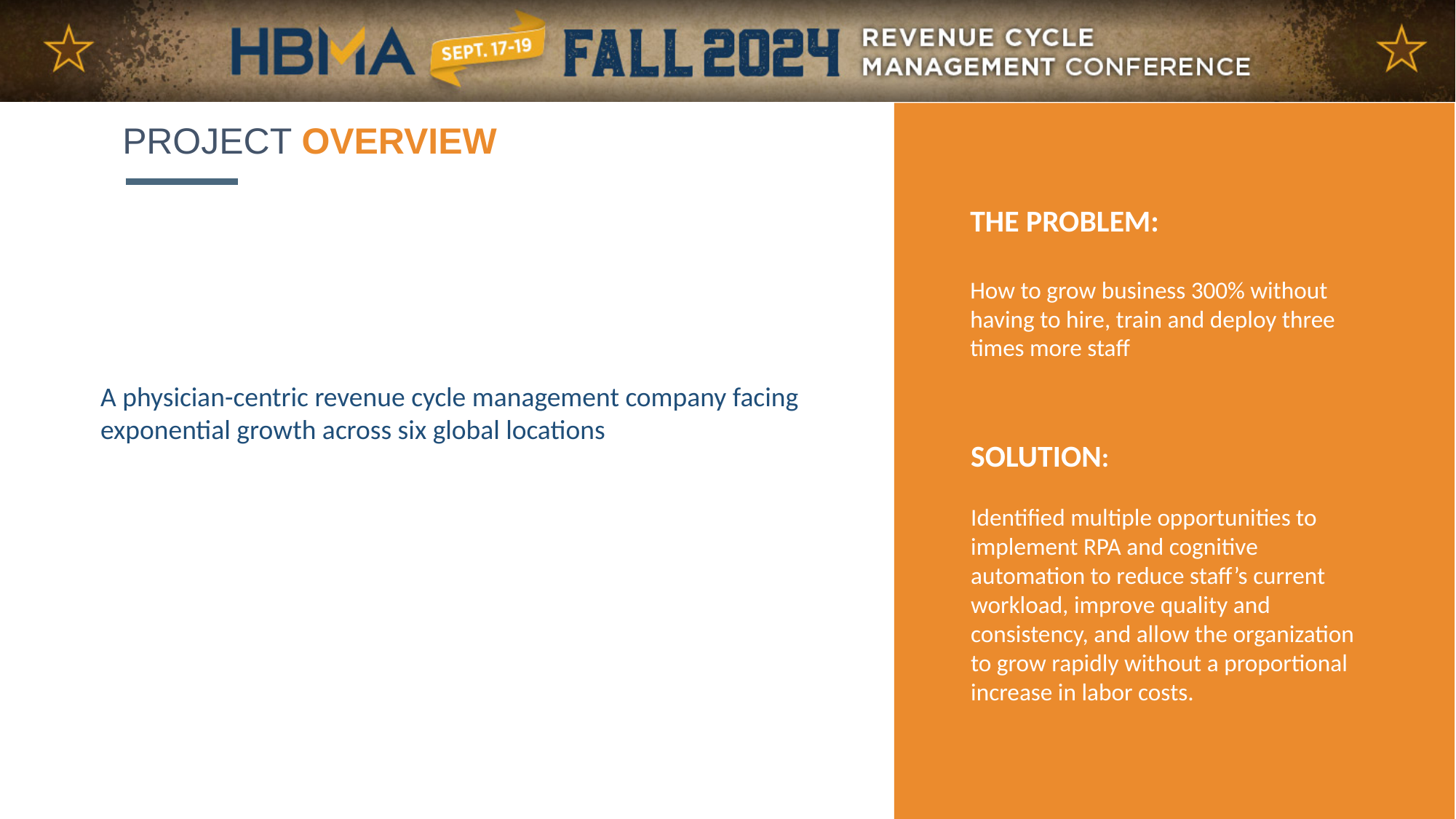

PROJECT OVERVIEW
THE PROBLEM:

How to grow business 300% without having to hire, train and deploy three times more staff
A physician-centric revenue cycle management company facing exponential growth across six global locations
SOLUTION:

Identified multiple opportunities to implement RPA and cognitive automation to reduce staff’s current workload, improve quality and consistency, and allow the organization to grow rapidly without a proportional increase in labor costs.